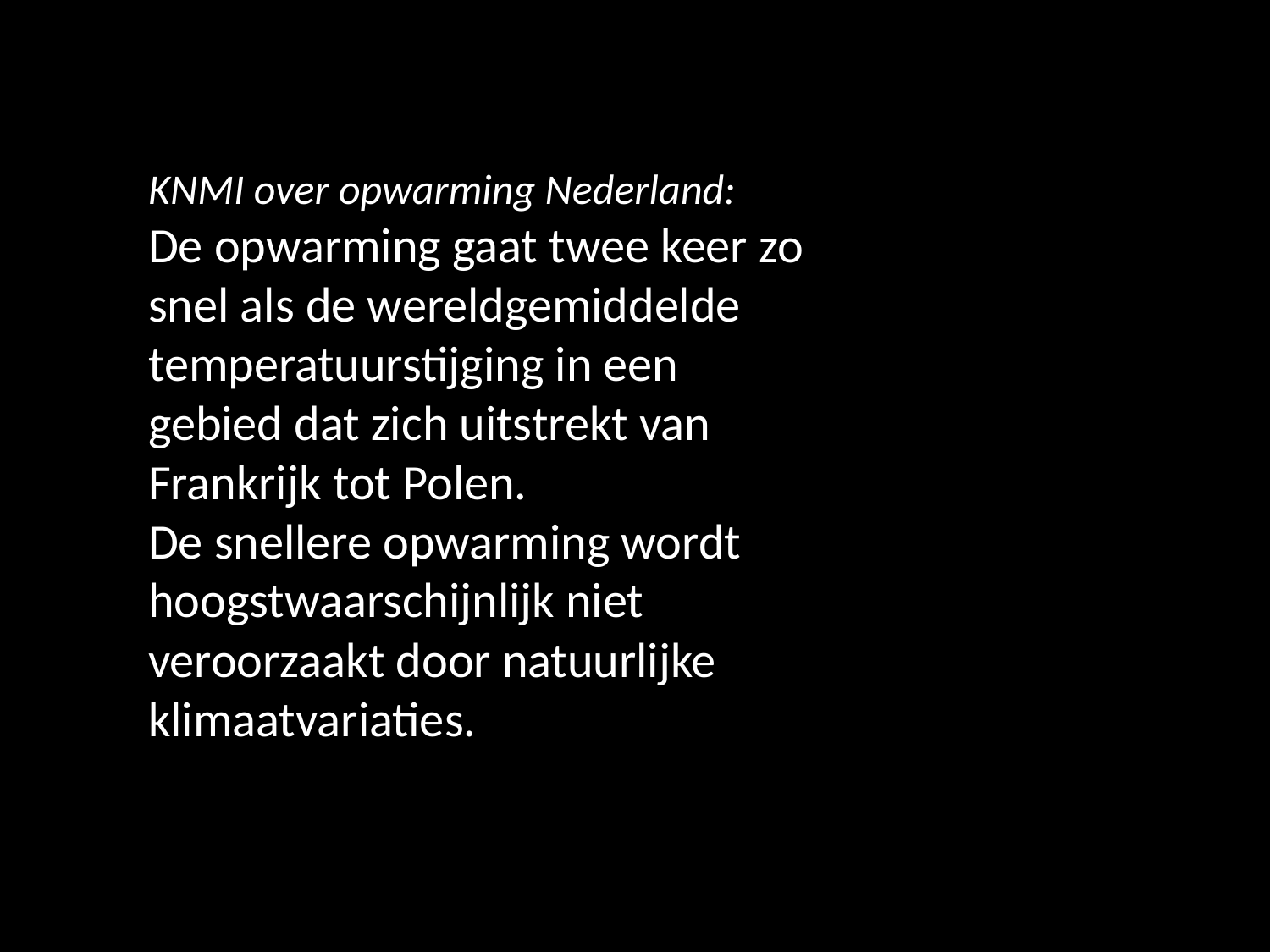

KNMI over opwarming Nederland:
De opwarming gaat twee keer zo snel als de wereldgemiddelde temperatuurstijging in een gebied dat zich uitstrekt van Frankrijk tot Polen.
De snellere opwarming wordt hoogstwaarschijnlijk niet veroorzaakt door natuurlijke klimaatvariaties.